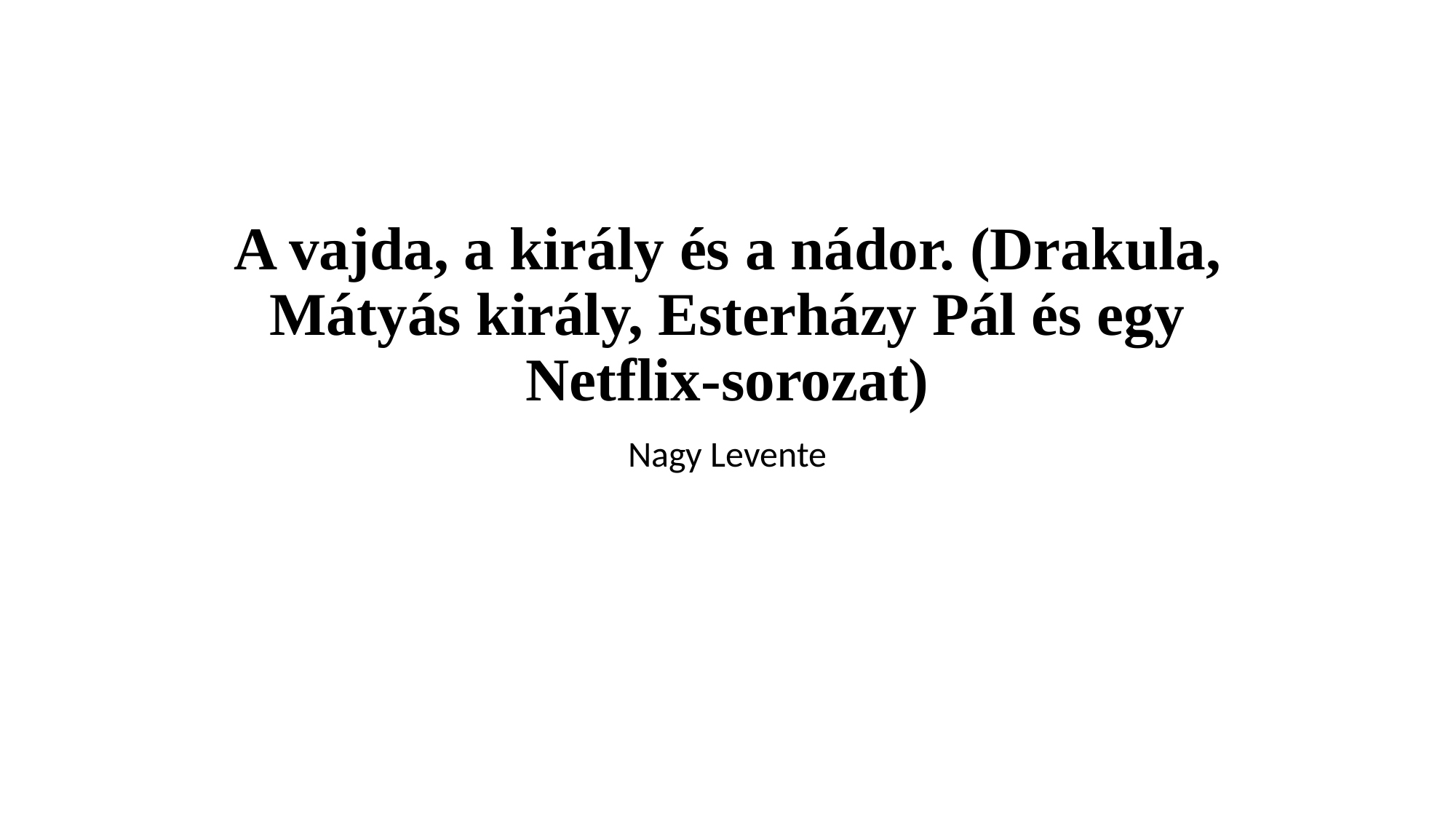

# A vajda, a király és a nádor. (Drakula, Mátyás király, Esterházy Pál és egy Netflix-sorozat)
Nagy Levente